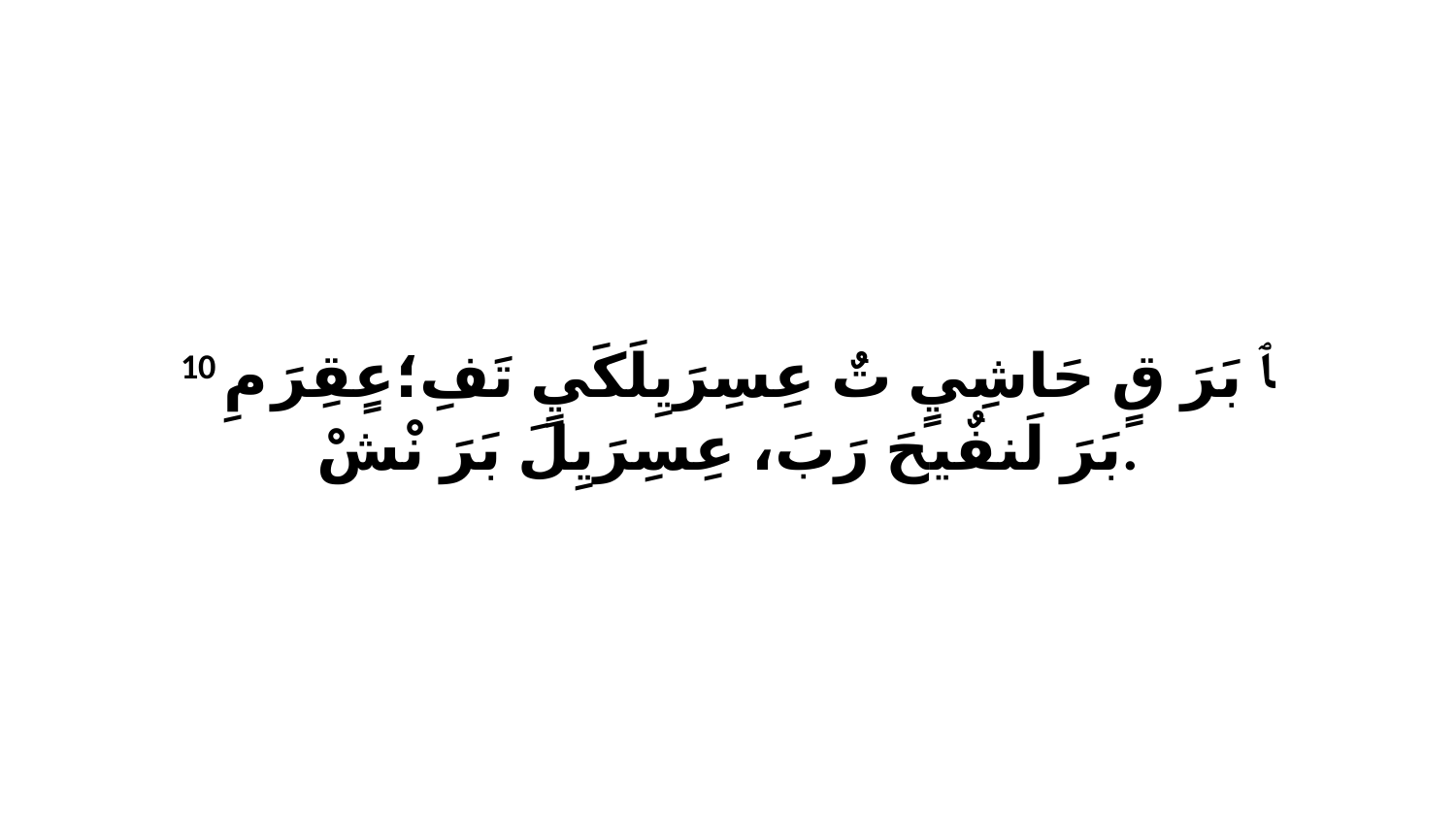

10 ﭑ بَرَ قٍ حَاشِيٍ تٌ عِسِرَيِلَكَيٍ تَفِ؛عٍقِرَ مِ بَرَ لَنفٌيحَ رَبَ، عِسِرَيِلَ بَرَ نْشْ.